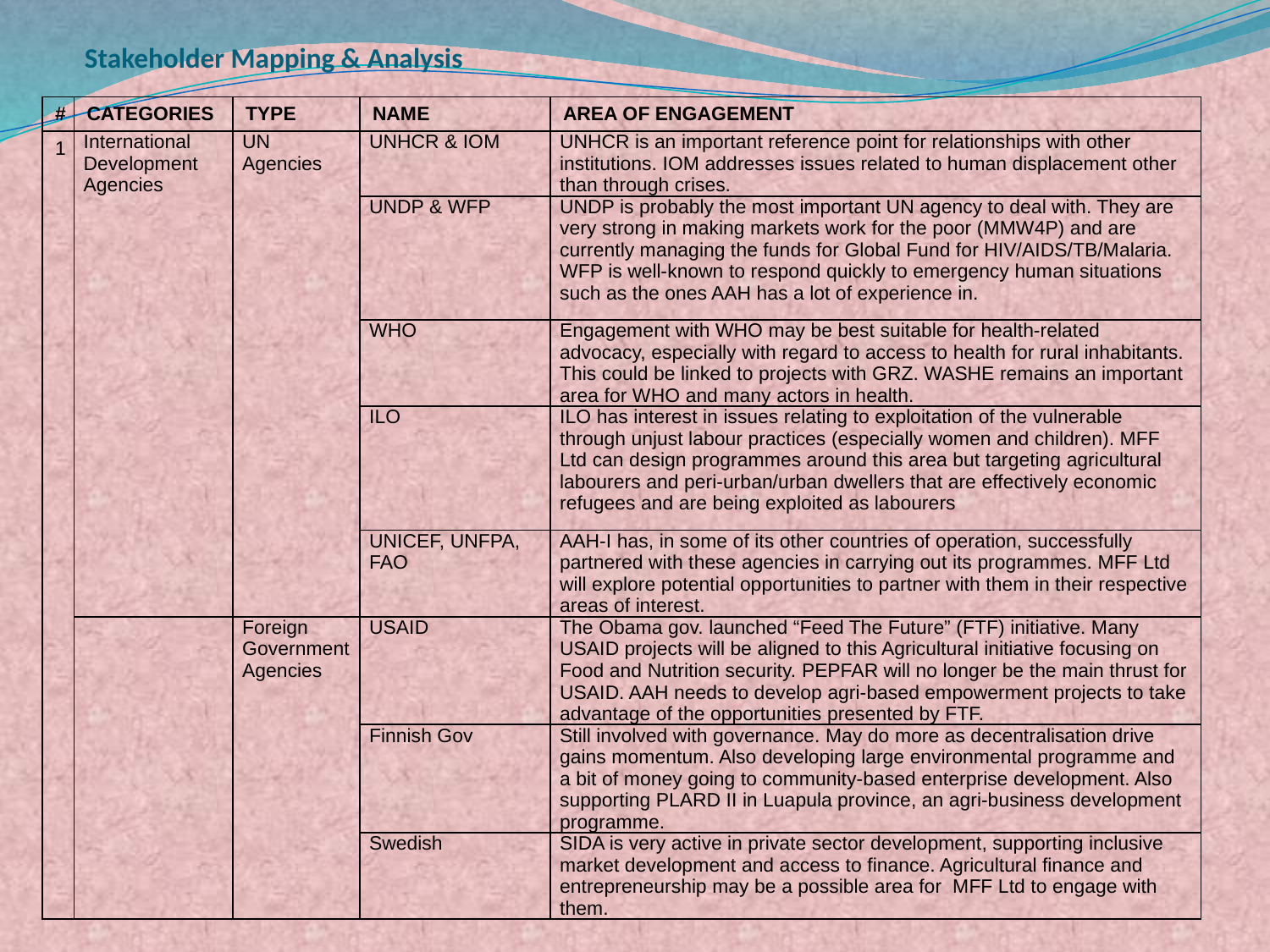

# Stakeholder Mapping & Analysis
| # | CATEGORIES | TYPE | NAME | AREA OF ENGAGEMENT |
| --- | --- | --- | --- | --- |
| 1 | International Development Agencies | UN Agencies | UNHCR & IOM | UNHCR is an important reference point for relationships with other institutions. IOM addresses issues related to human displacement other than through crises. |
|  |  |  | UNDP & WFP | UNDP is probably the most important UN agency to deal with. They are very strong in making markets work for the poor (MMW4P) and are currently managing the funds for Global Fund for HIV/AIDS/TB/Malaria. WFP is well-known to respond quickly to emergency human situations such as the ones AAH has a lot of experience in. |
|  |  |  | WHO | Engagement with WHO may be best suitable for health-related advocacy, especially with regard to access to health for rural inhabitants. This could be linked to projects with GRZ. WASHE remains an important area for WHO and many actors in health. |
|  |  |  | ILO | ILO has interest in issues relating to exploitation of the vulnerable through unjust labour practices (especially women and children). MFF Ltd can design programmes around this area but targeting agricultural labourers and peri-urban/urban dwellers that are effectively economic refugees and are being exploited as labourers |
|  |  |  | UNICEF, UNFPA, FAO | AAH-I has, in some of its other countries of operation, successfully partnered with these agencies in carrying out its programmes. MFF Ltd will explore potential opportunities to partner with them in their respective areas of interest. |
|  |  | Foreign Government Agencies | USAID | The Obama gov. launched “Feed The Future” (FTF) initiative. Many USAID projects will be aligned to this Agricultural initiative focusing on Food and Nutrition security. PEPFAR will no longer be the main thrust for USAID. AAH needs to develop agri-based empowerment projects to take advantage of the opportunities presented by FTF. |
|  |  |  | Finnish Gov | Still involved with governance. May do more as decentralisation drive gains momentum. Also developing large environmental programme and a bit of money going to community-based enterprise development. Also supporting PLARD II in Luapula province, an agri-business development programme. |
|  |  |  | Swedish | SIDA is very active in private sector development, supporting inclusive market development and access to finance. Agricultural finance and entrepreneurship may be a possible area for MFF Ltd to engage with them. |